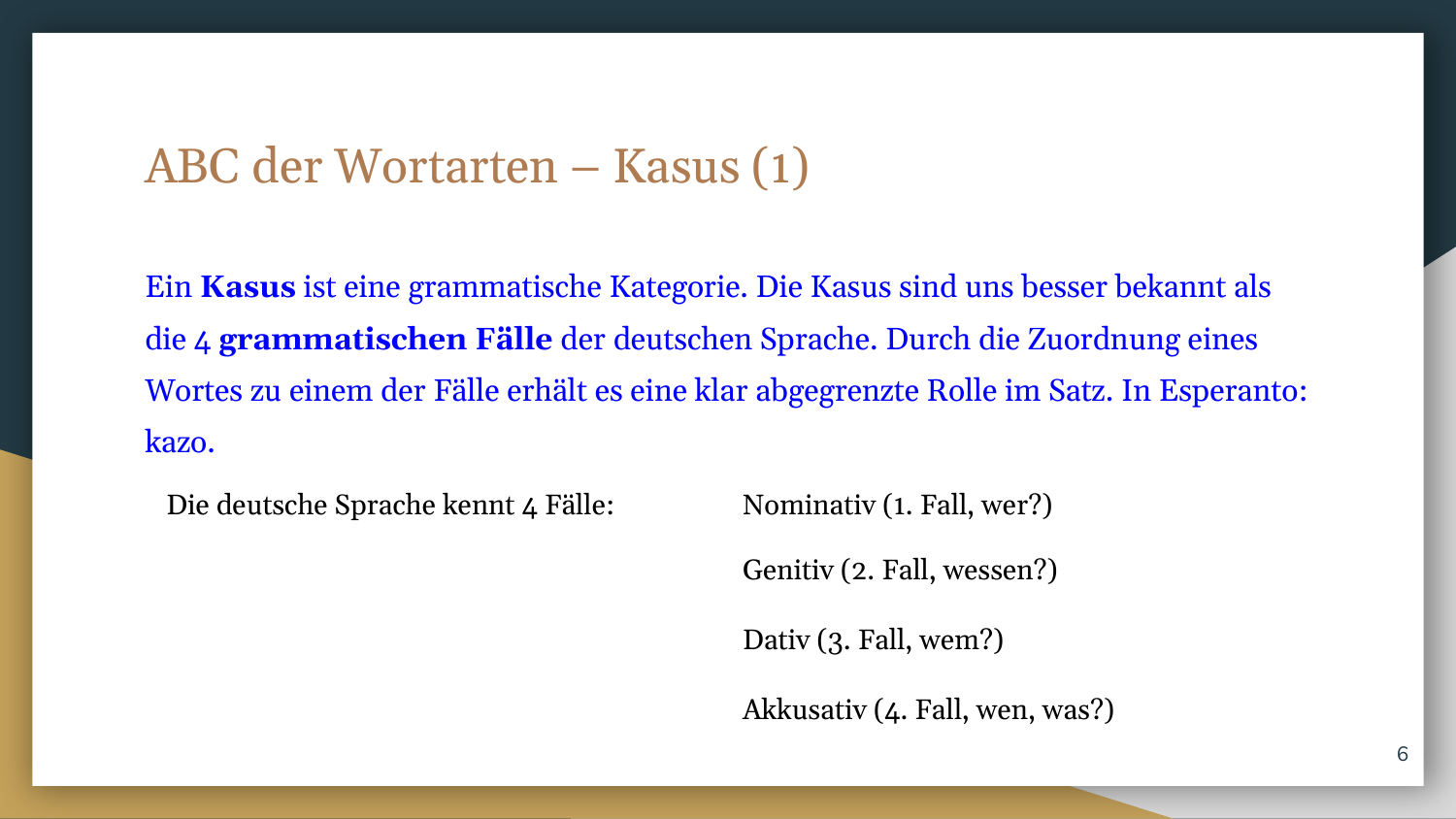

ABC der Wortarten – Kasus (1)

Ein Kasus ist eine grammatische Kategorie. Die Kasus sind uns besser bekannt als die 4 grammatischen Fälle der deutschen Sprache. Durch die Zuordnung eines  Wortes zu einem der Fälle erhält es eine klar abgegrenzte Rolle im Satz. In Esperanto: kazo.

| Die deutsche Sprache kennt 4 Fälle: | Nominativ (1. Fall, wer?) |
| --- | --- |
|  | Genitiv (2. Fall, wessen?) |
|  | Dativ (3. Fall, wem?) |
|  | Akkusativ (4. Fall, wen, was?) |
6